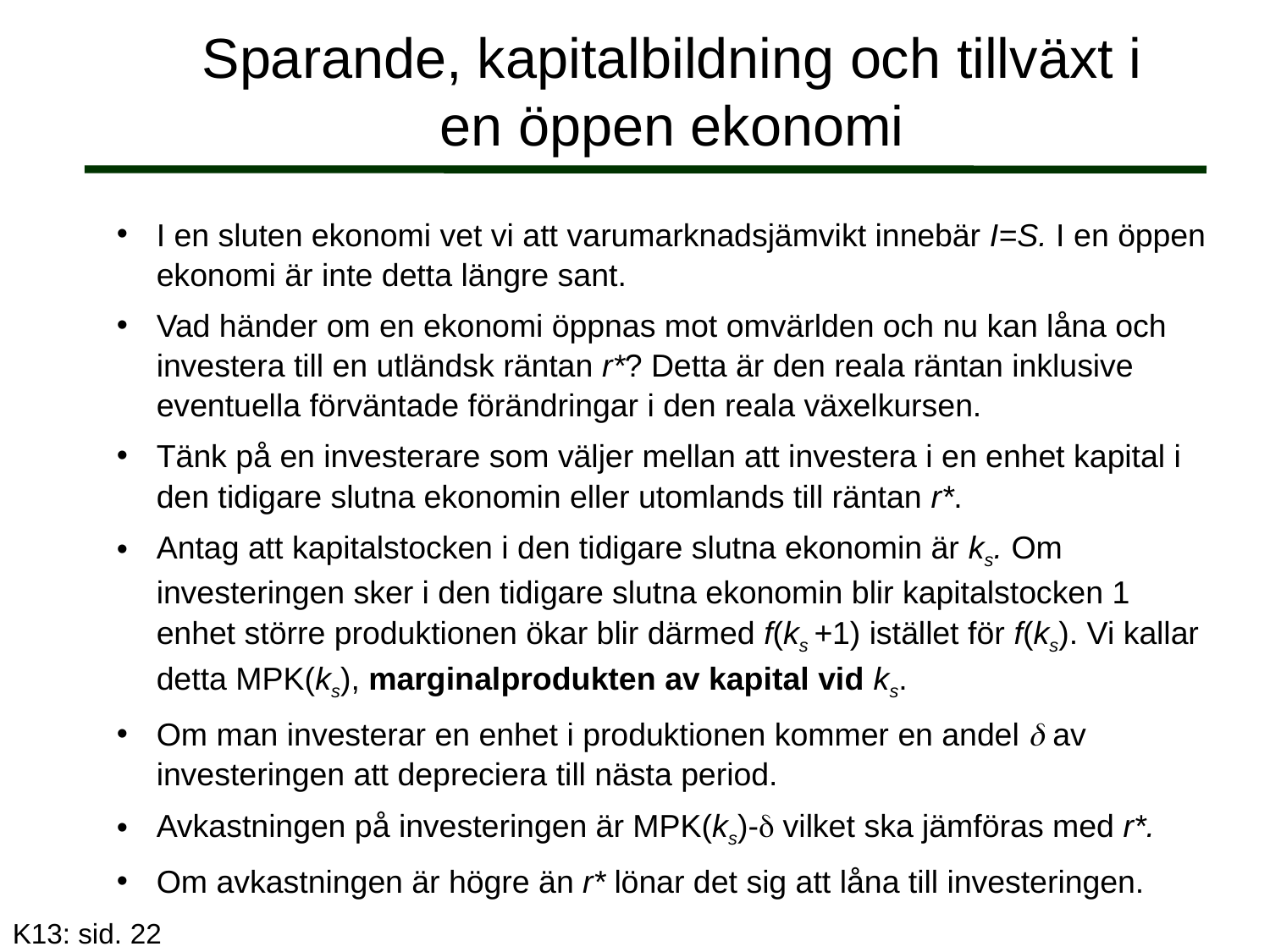

# Sparande, kapitalbildning och tillväxt i en öppen ekonomi
I en sluten ekonomi vet vi att varumarknadsjämvikt innebär I=S. I en öppen ekonomi är inte detta längre sant.
Vad händer om en ekonomi öppnas mot omvärlden och nu kan låna och investera till en utländsk räntan r*? Detta är den reala räntan inklusive eventuella förväntade förändringar i den reala växelkursen.
Tänk på en investerare som väljer mellan att investera i en enhet kapital i den tidigare slutna ekonomin eller utomlands till räntan r*.
Antag att kapitalstocken i den tidigare slutna ekonomin är ks. Om investeringen sker i den tidigare slutna ekonomin blir kapitalstocken 1 enhet större produktionen ökar blir därmed f(ks +1) istället för f(ks). Vi kallar detta MPK(ks), marginalprodukten av kapital vid ks.
Om man investerar en enhet i produktionen kommer en andel δ av investeringen att depreciera till nästa period.
Avkastningen på investeringen är MPK(ks)-δ vilket ska jämföras med r*.
Om avkastningen är högre än r* lönar det sig att låna till investeringen.
K13: sid. 22